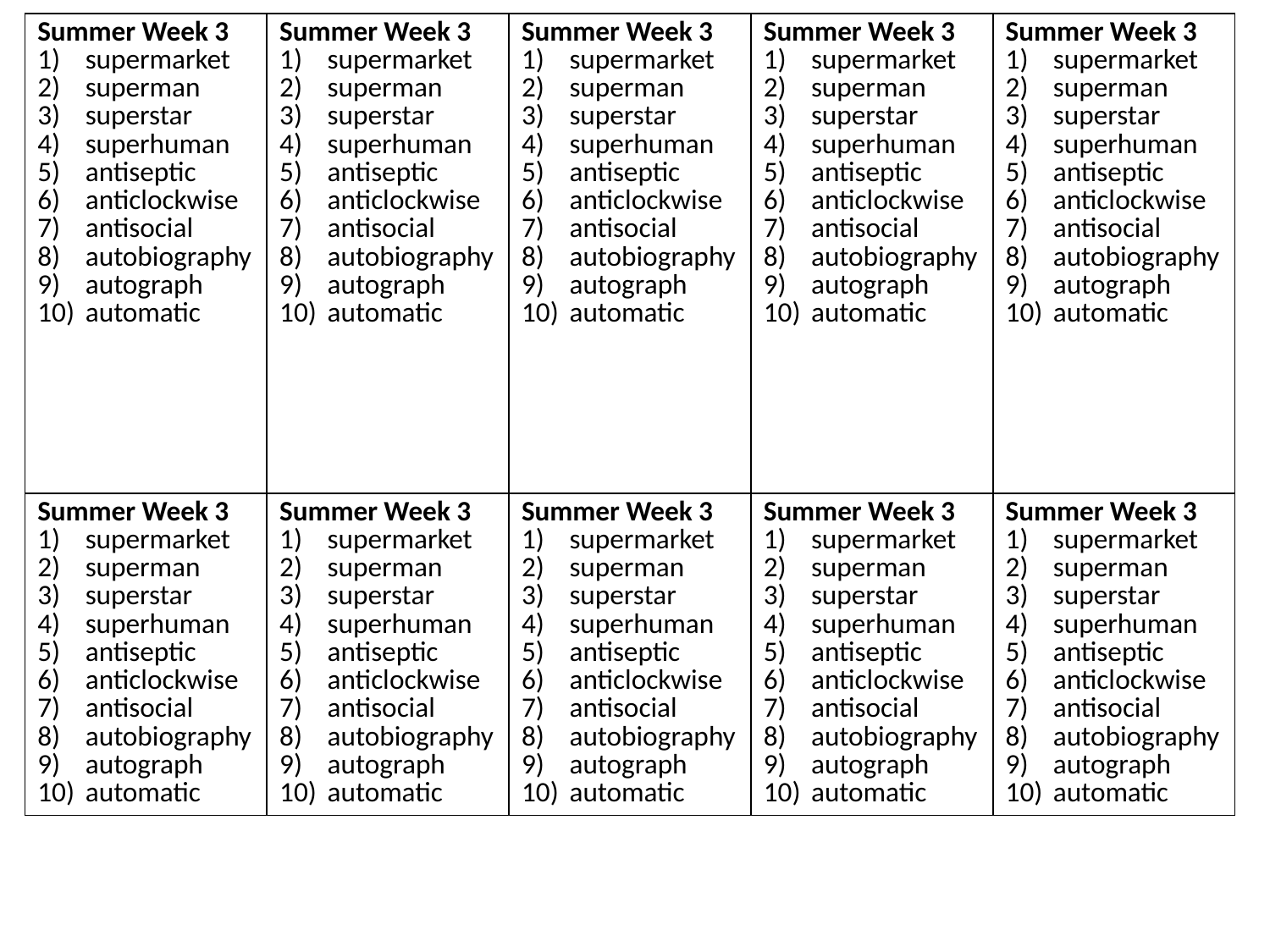

| Summer Week 3 supermarket superman superstar superhuman antiseptic anticlockwise antisocial autobiography autograph automatic | Summer Week 3 supermarket superman superstar superhuman antiseptic anticlockwise antisocial autobiography autograph automatic | Summer Week 3 supermarket superman superstar superhuman antiseptic anticlockwise antisocial autobiography autograph automatic | Summer Week 3 supermarket superman superstar superhuman antiseptic anticlockwise antisocial autobiography autograph automatic | Summer Week 3 supermarket superman superstar superhuman antiseptic anticlockwise antisocial autobiography autograph automatic |
| --- | --- | --- | --- | --- |
| Summer Week 3 supermarket superman superstar superhuman antiseptic anticlockwise antisocial autobiography autograph automatic | Summer Week 3 supermarket superman superstar superhuman antiseptic anticlockwise antisocial autobiography autograph automatic | Summer Week 3 supermarket superman superstar superhuman antiseptic anticlockwise antisocial autobiography autograph automatic | Summer Week 3 supermarket superman superstar superhuman antiseptic anticlockwise antisocial autobiography autograph automatic | Summer Week 3 supermarket superman superstar superhuman antiseptic anticlockwise antisocial autobiography autograph automatic |